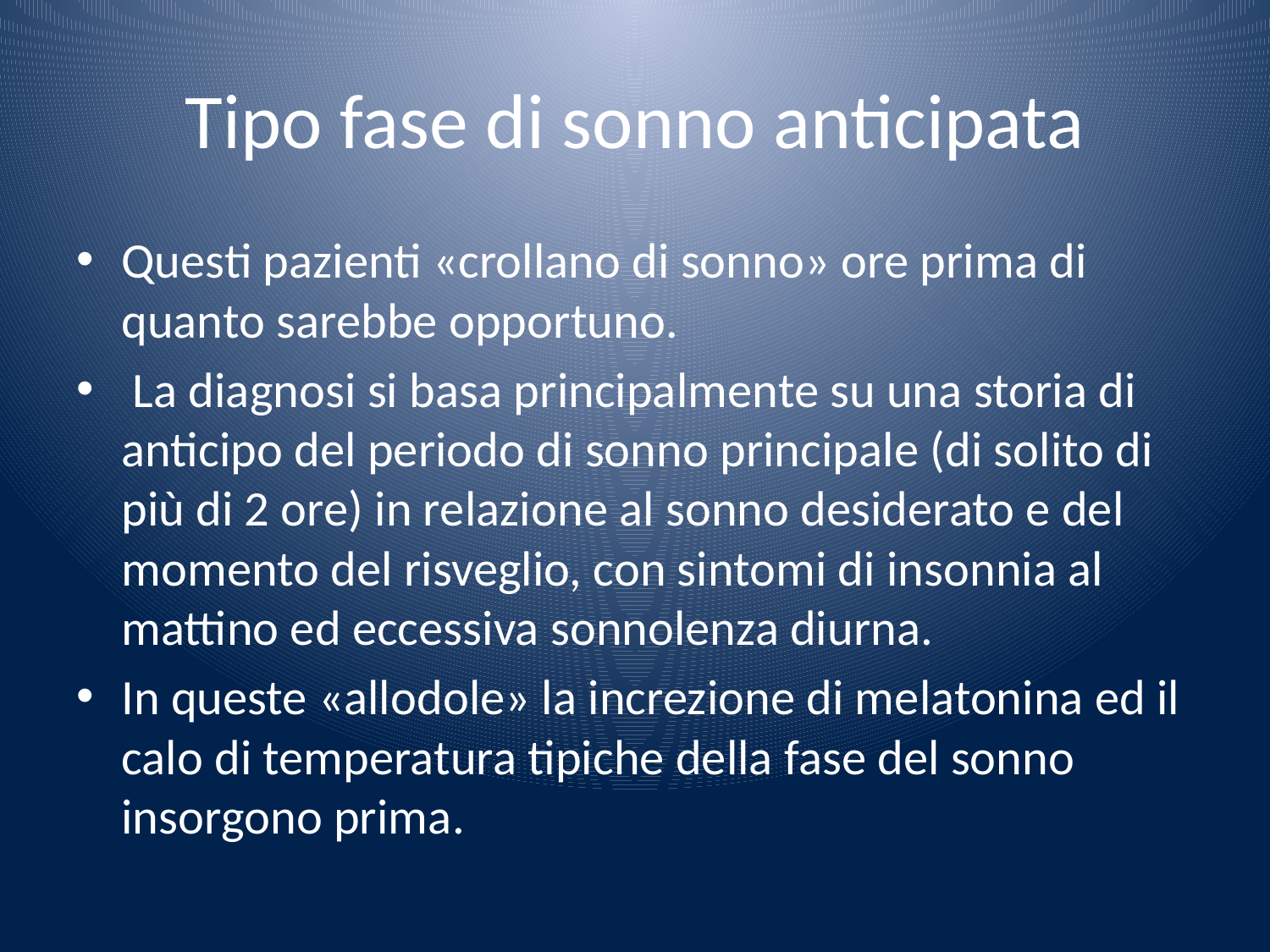

# Tipo fase di sonno anticipata
Questi pazienti «crollano di sonno» ore prima di quanto sarebbe opportuno.
 La diagnosi si basa principalmente su una storia di anticipo del periodo di sonno principale (di solito di più di 2 ore) in relazione al sonno desiderato e del momento del risveglio, con sintomi di insonnia al mattino ed eccessiva sonnolenza diurna.
In queste «allodole» la increzione di melatonina ed il calo di temperatura tipiche della fase del sonno insorgono prima.